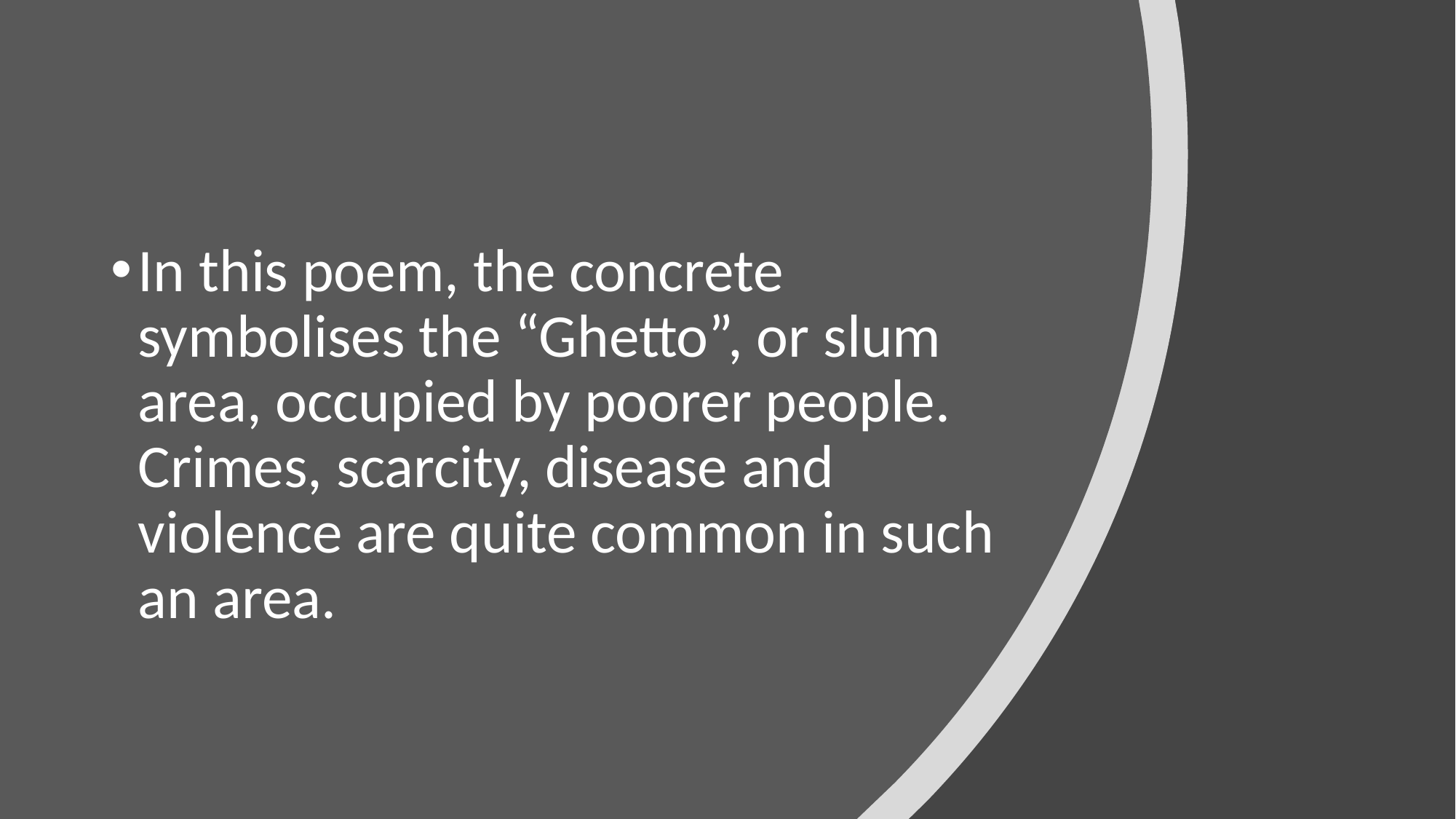

In this poem, the concrete symbolises the “Ghetto”, or slum area, occupied by poorer people. Crimes, scarcity, disease and violence are quite common in such an area.